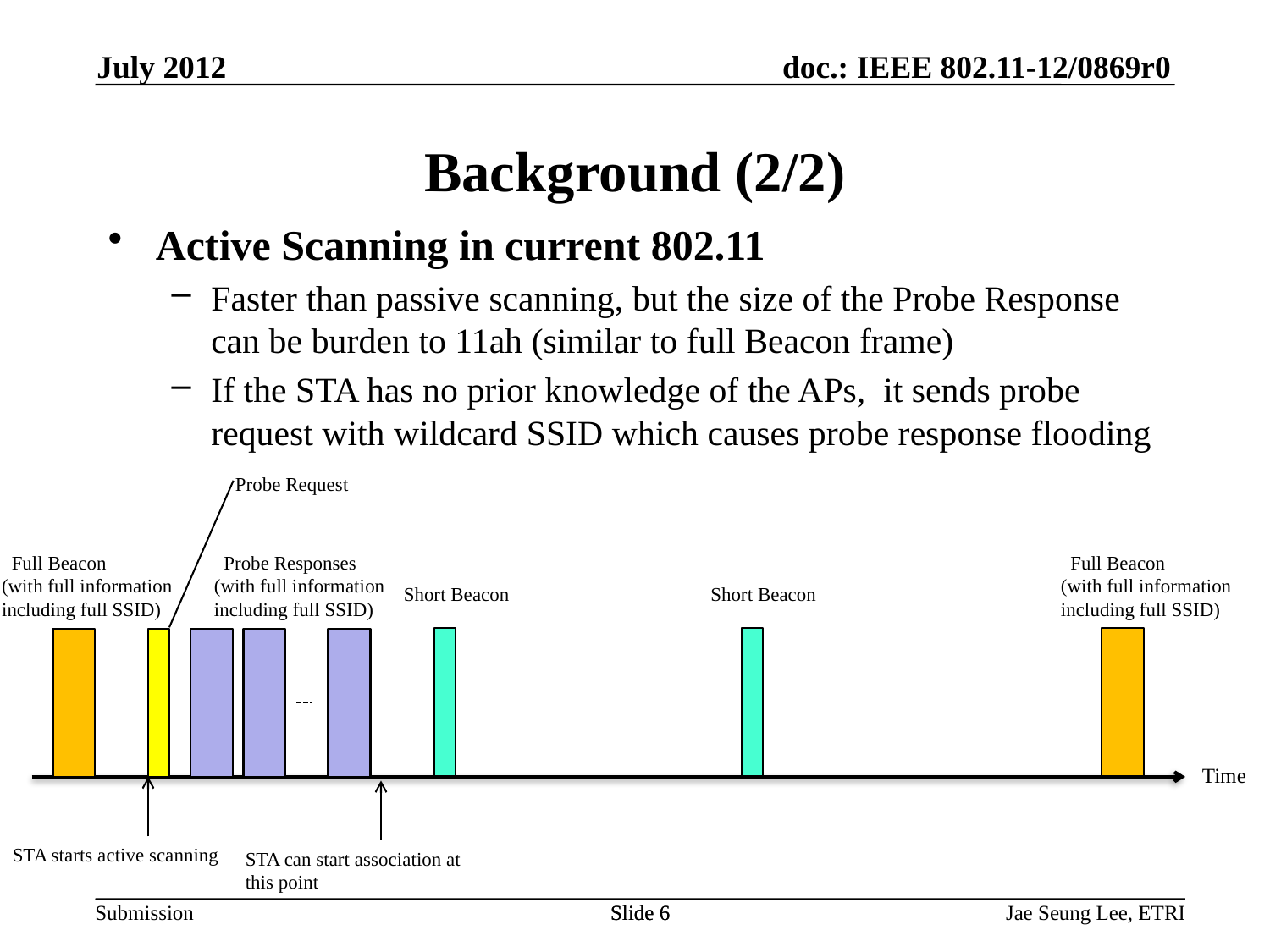

July 2012
# Background (2/2)
Active Scanning in current 802.11
Faster than passive scanning, but the size of the Probe Response can be burden to 11ah (similar to full Beacon frame)
If the STA has no prior knowledge of the APs,  it sends probe request with wildcard SSID which causes probe response flooding

Probe Request
  Full Beacon
(with full information
including full SSID)
  Probe Responses
(with full information
including full SSID)
  Full Beacon
(with full information
including full SSID)
  Short Beacon
  Short Beacon

Time
STA starts active scanning
STA can start association at
this point
Slide 6
Jae Seung Lee, ETRI
Slide 6